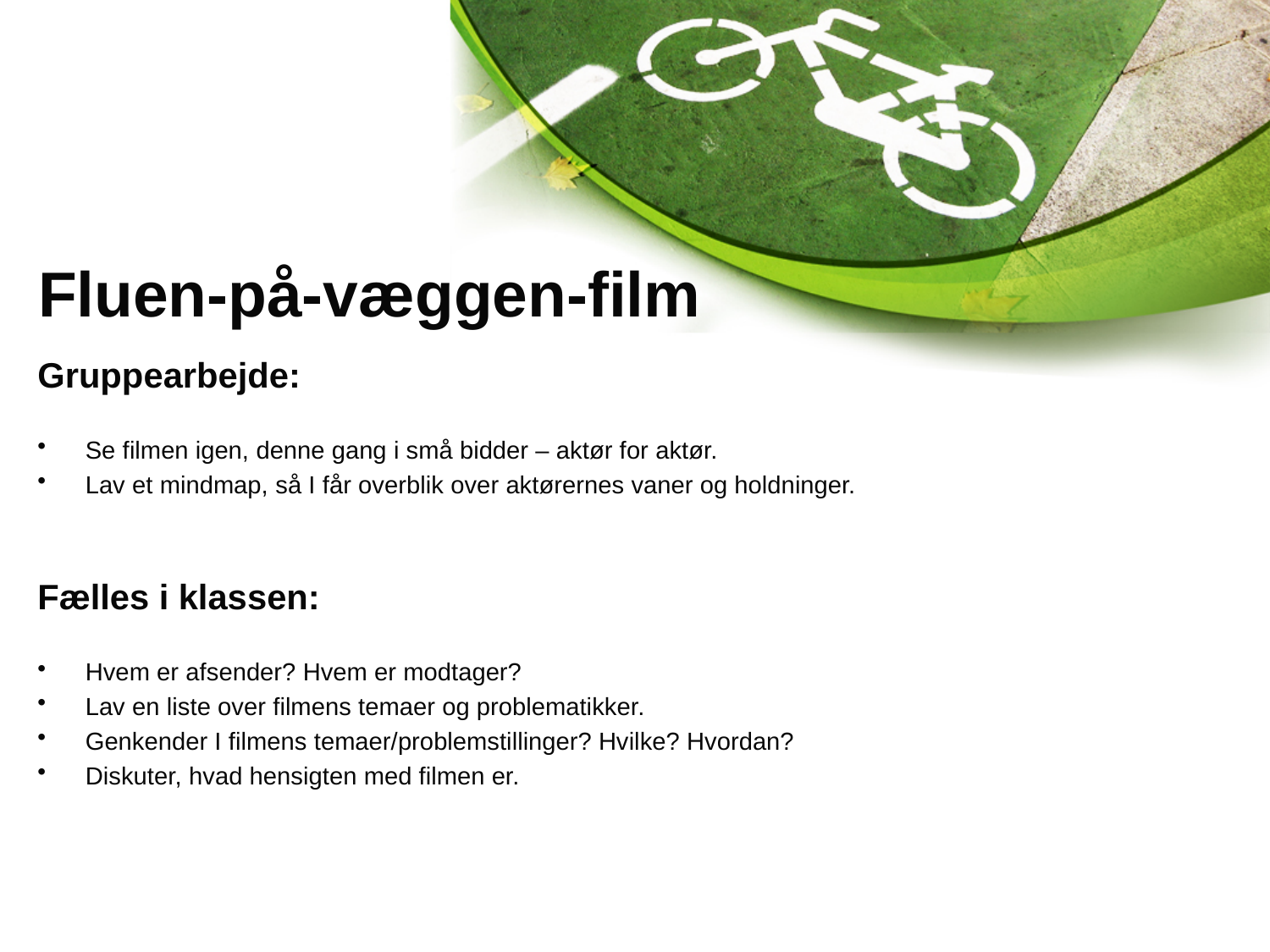

# Fluen-på-væggen-film
Gruppearbejde:

Se filmen igen, denne gang i små bidder – aktør for aktør.
Lav et mindmap, så I får overblik over aktørernes vaner og holdninger.

Fælles i klassen:

Hvem er afsender? Hvem er modtager?
Lav en liste over filmens temaer og problematikker.
Genkender I filmens temaer/problemstillinger? Hvilke? Hvordan?
Diskuter, hvad hensigten med filmen er.